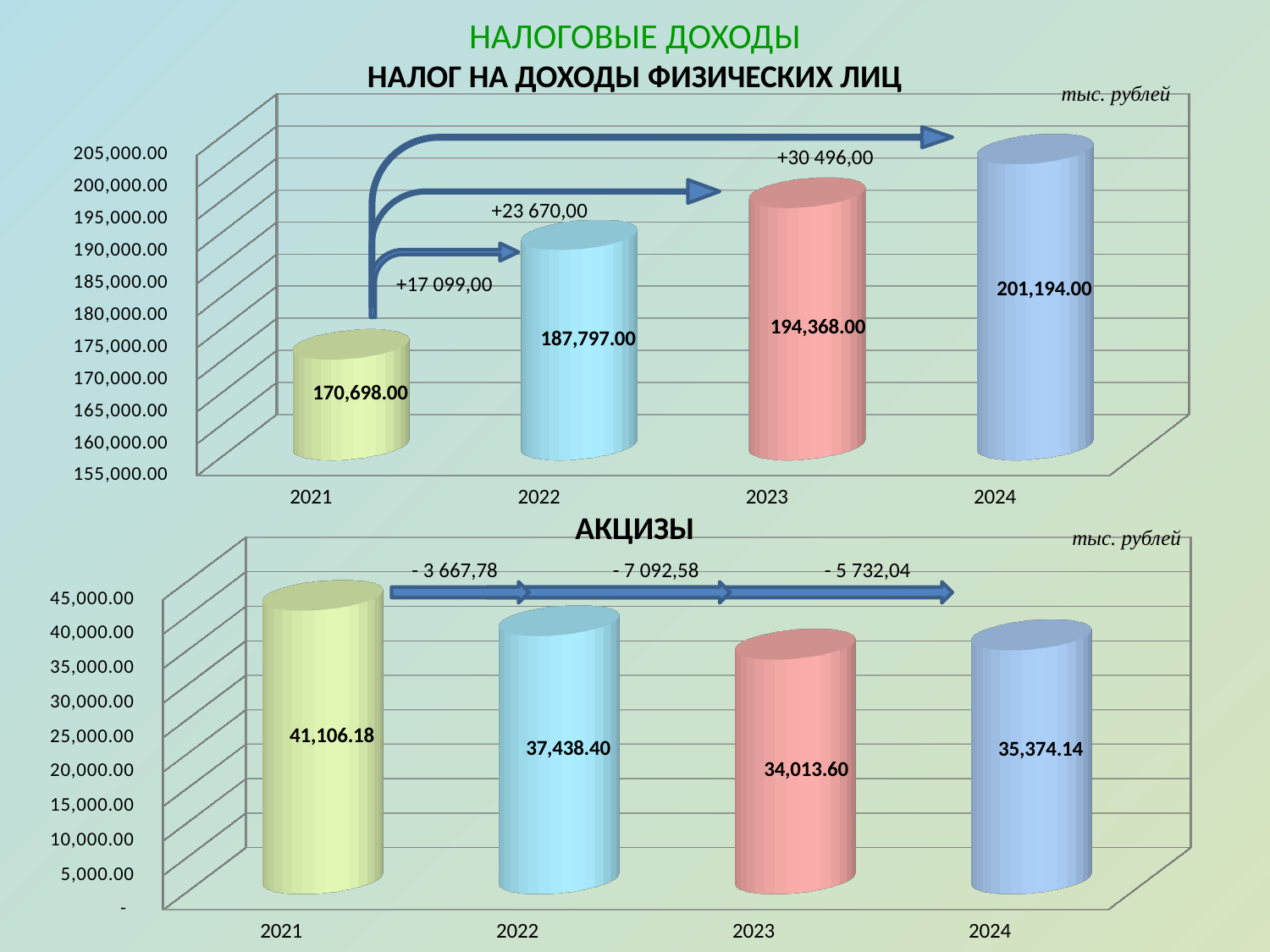

НАЛОГОВЫЕ ДОХОДЫ
НАЛОГ НА ДОХОДЫ ФИЗИЧЕСКИХ ЛИЦ

тыс. рублей

[unsupported chart]

+30 496,00

+23 670,00

+17 099,00

АКЦИЗЫ

тыс. рублей

[unsupported chart]

- 3 667,78
- 7 092,58
- 5 732,04